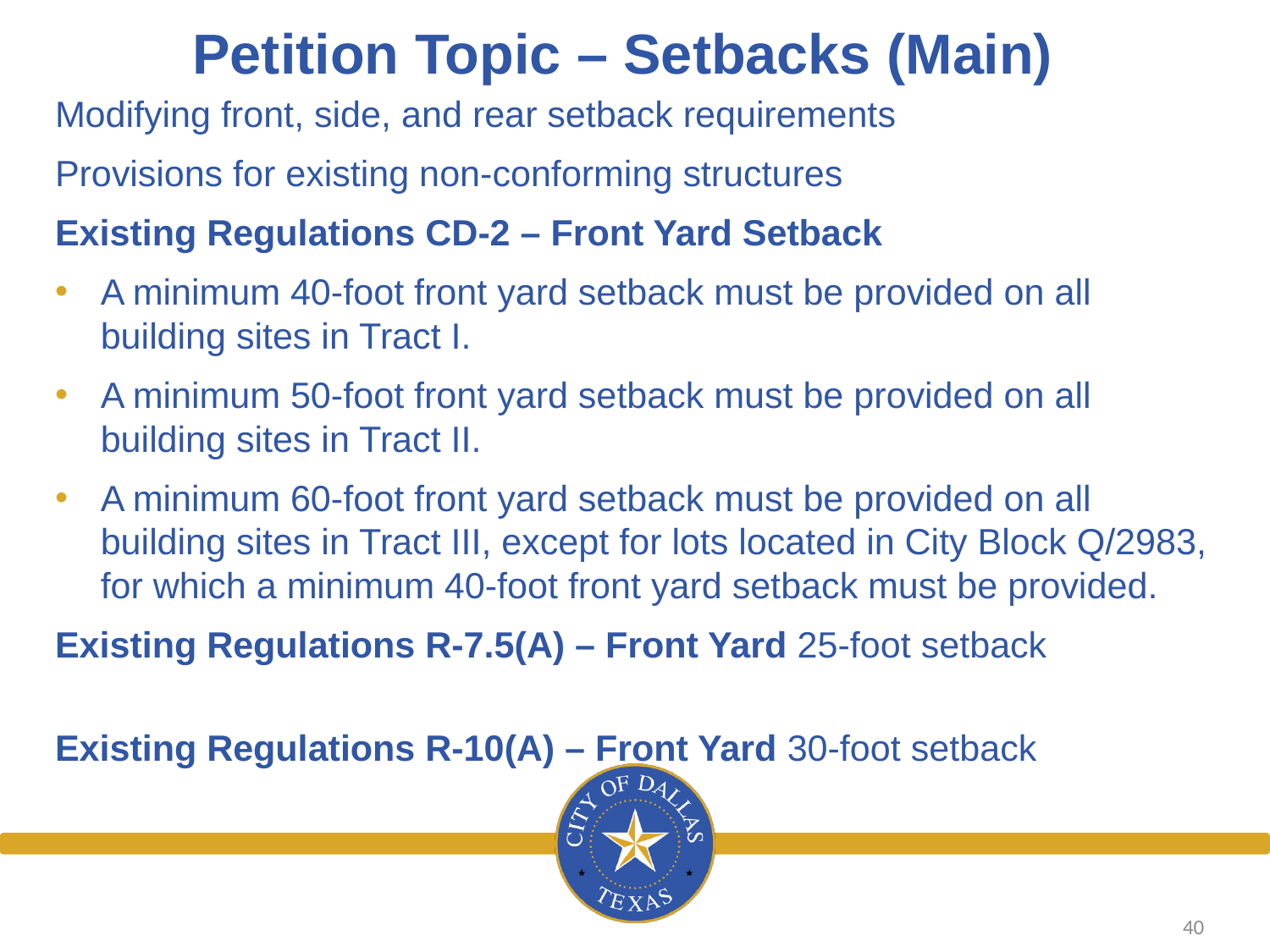

# Petition Topic – Setbacks (Main)
Modifying front, side, and rear setback requirements
Provisions for existing non-conforming structures
Existing Regulations CD-2 – Front Yard Setback
A minimum 40-foot front yard setback must be provided on all building sites in Tract I.
A minimum 50-foot front yard setback must be provided on all building sites in Tract II.
A minimum 60-foot front yard setback must be provided on all building sites in Tract III, except for lots located in City Block Q/2983, for which a minimum 40-foot front yard setback must be provided.
Existing Regulations R-7.5(A) – Front Yard 25-foot setback

Existing Regulations R-10(A) – Front Yard 30-foot setback

40